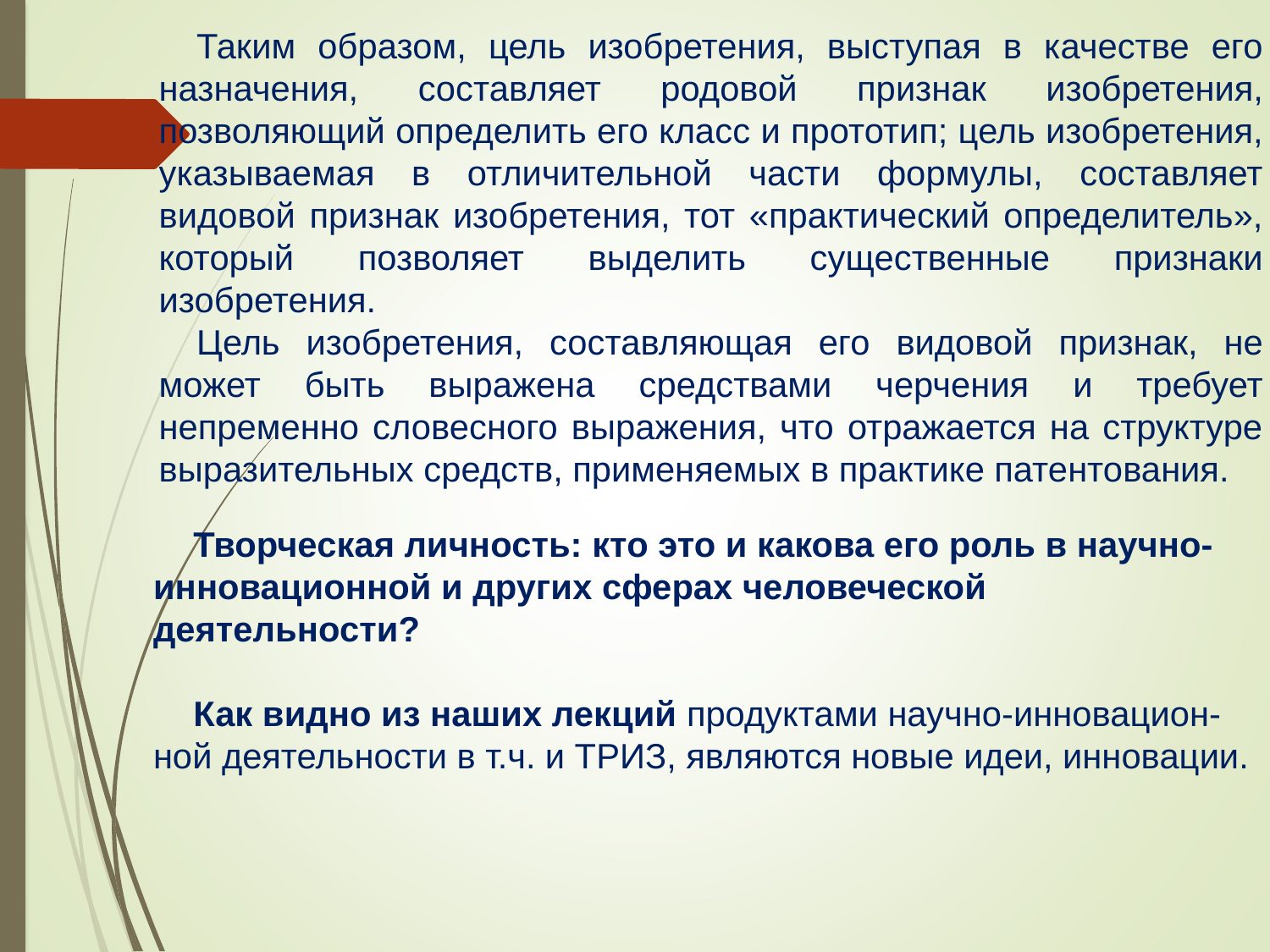

Таким образом, цель изобретения, выступая в качестве его назначения, составляет родовой признак изобретения, позволяющий определить его класс и прототип; цель изобретения, указываемая в отличительной части формулы, составляет видовой признак изобретения, тот «практический определитель», который позволяет выделить существенные признаки изобретения.
Цель изобретения, составляющая его видовой признак, не может быть выражена средствами черчения и требует непременно словесного выражения, что отражается на структуре выразительных средств, применяемых в практике патентования.
Творческая личность: кто это и какова его роль в научно-инновационной и других сферах человеческой деятельности?

Как видно из наших лекций продуктами научно-инновацион-ной деятельности в т.ч. и ТРИЗ, являются новые идеи, инновации.
.